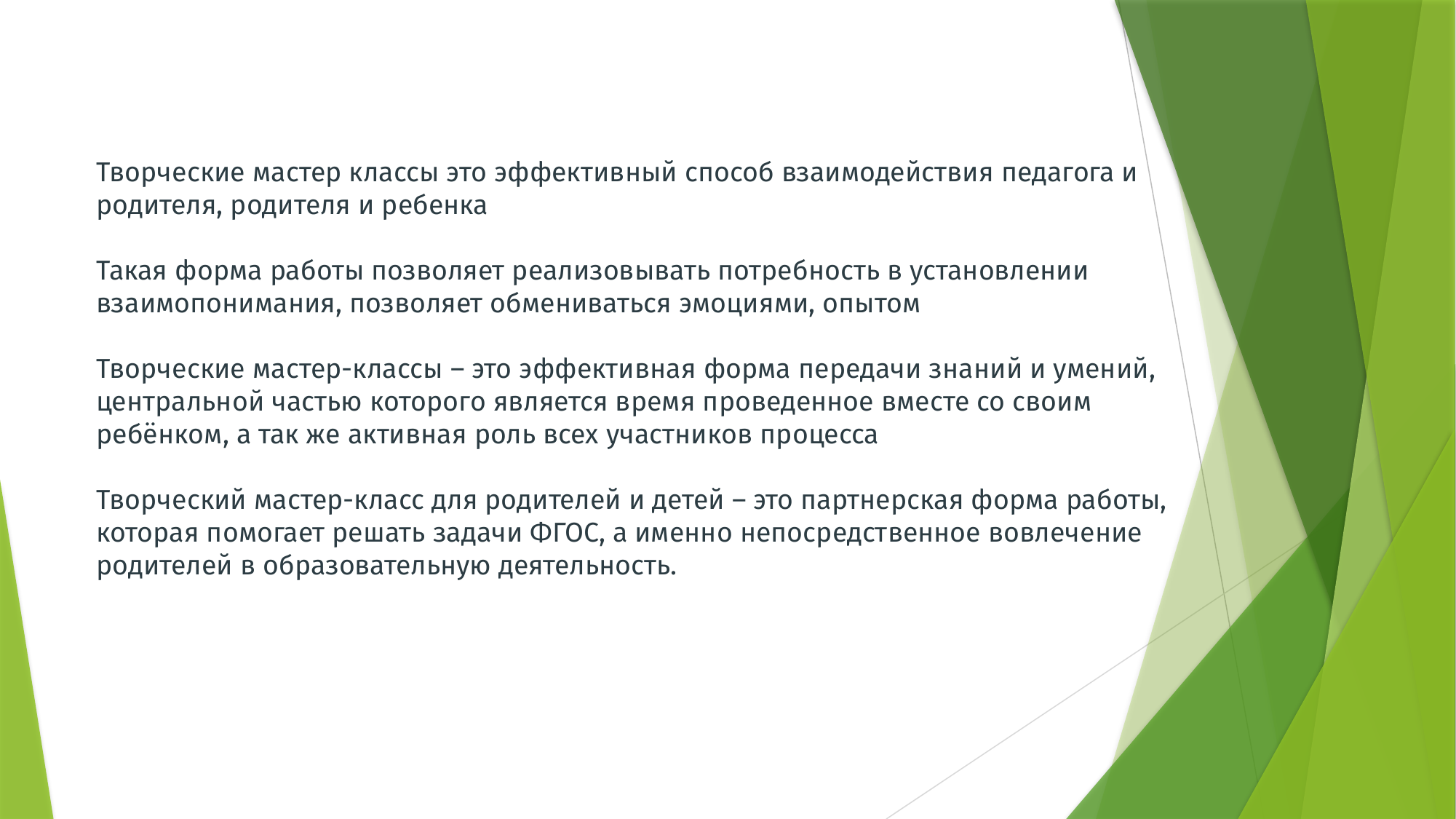

# Творческие мастер классы это эффективный способ взаимодействия педагога и родителя, родителя и ребенка Такая форма работы позволяет реализовывать потребность в установлении взаимопонимания, позволяет обмениваться эмоциями, опытом Творческие мастер-классы – это эффективная форма передачи знаний и умений, центральной частью которого является время проведенное вместе со своим ребёнком, а так же активная роль всех участников процесса Творческий мастер-класс для родителей и детей – это партнерская форма работы, которая помогает решать задачи ФГОС, а именно непосредственное вовлечение родителей в образовательную деятельность.